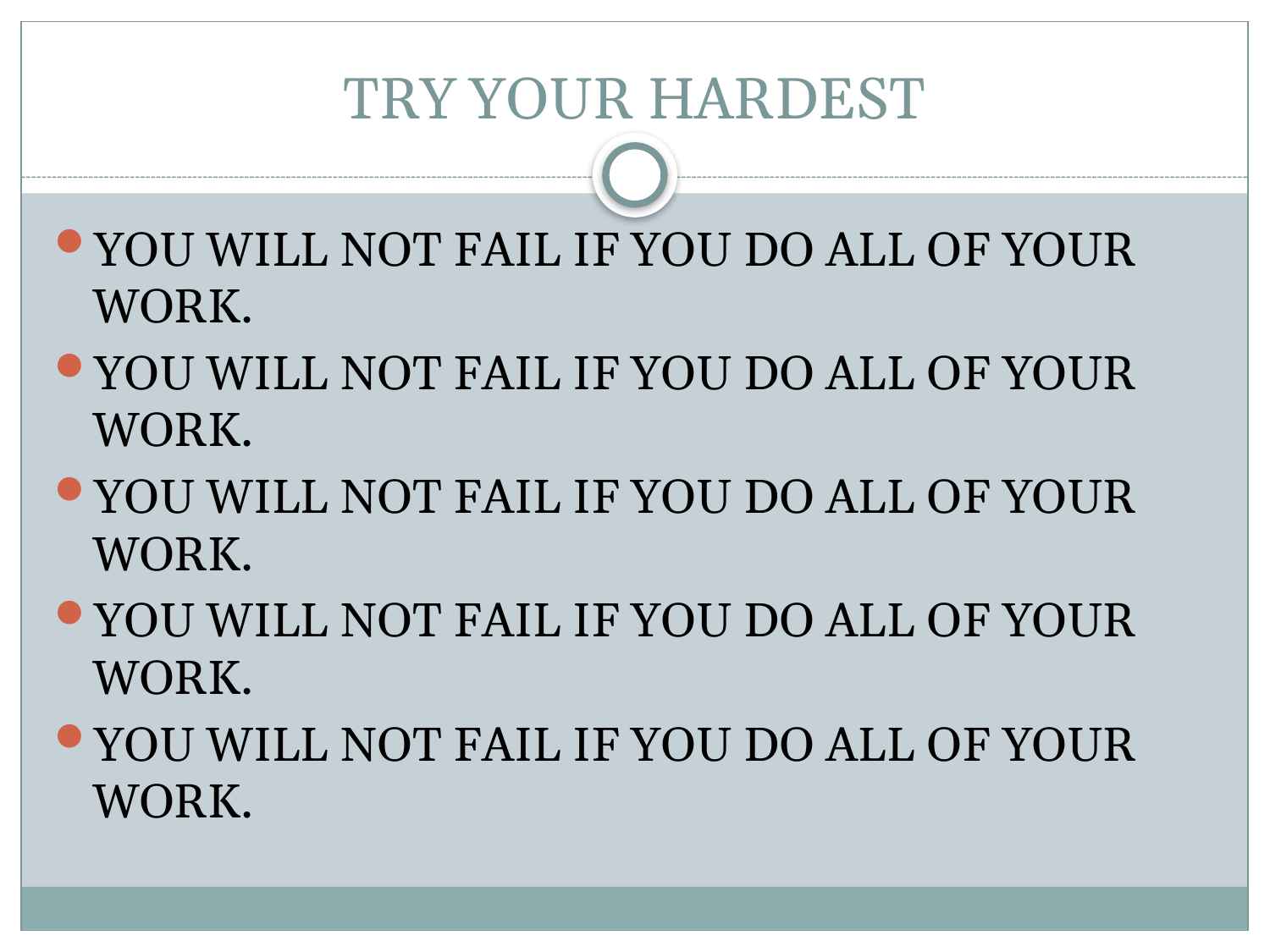

# TRY YOUR HARDEST
YOU WILL NOT FAIL IF YOU DO ALL OF YOUR WORK.
YOU WILL NOT FAIL IF YOU DO ALL OF YOUR WORK.
YOU WILL NOT FAIL IF YOU DO ALL OF YOUR WORK.
YOU WILL NOT FAIL IF YOU DO ALL OF YOUR WORK.
YOU WILL NOT FAIL IF YOU DO ALL OF YOUR WORK.